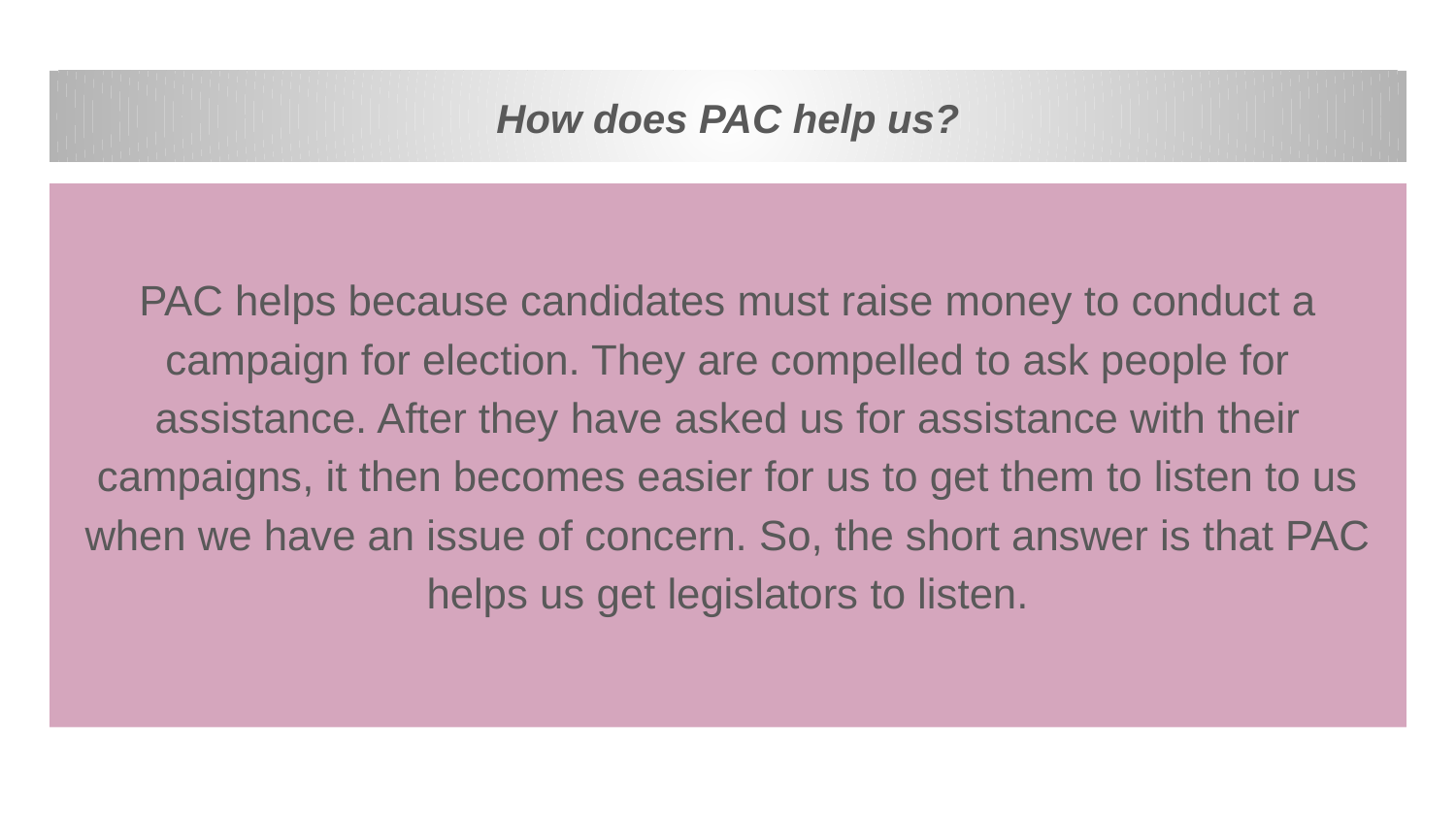

# How does PAC help us?

PAC helps because candidates must raise money to conduct a campaign for election. They are compelled to ask people for assistance. After they have asked us for assistance with their campaigns, it then becomes easier for us to get them to listen to us when we have an issue of concern. So, the short answer is that PAC helps us get legislators to listen.